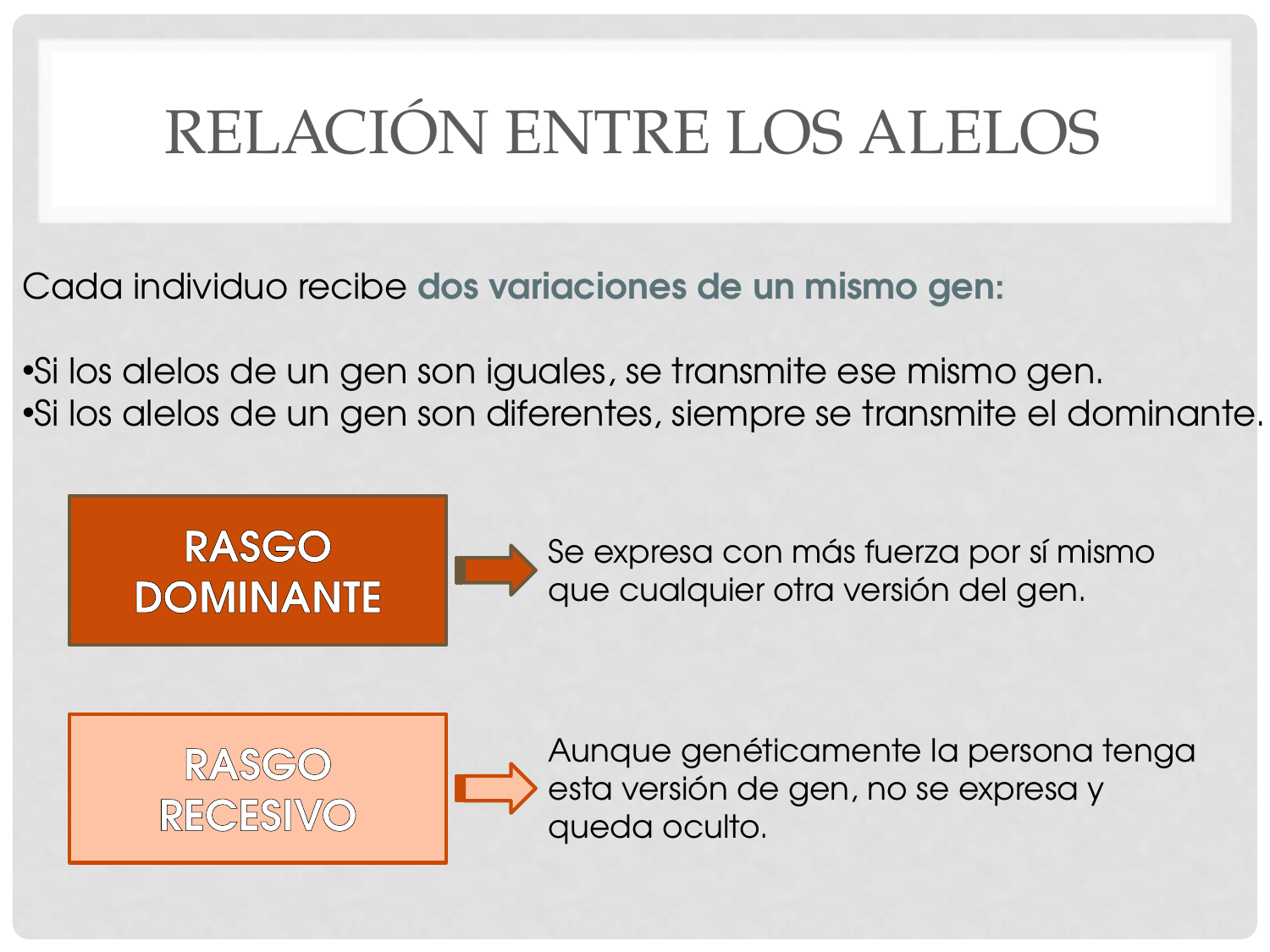

# RELACIÓN ENTRE LOS ALELOS
Cada individuo recibe dos variaciones de un mismo gen:

Si los alelos de un gen son iguales, se transmite ese mismo gen.
Si los alelos de un gen son diferentes, siempre se transmite el dominante.
RASGO DOMINANTE
Se expresa con más fuerza por sí mismo que cualquier otra versión del gen.

RASGO RECESIVO
Aunque genéticamente la persona tenga esta versión de gen, no se expresa y queda oculto.